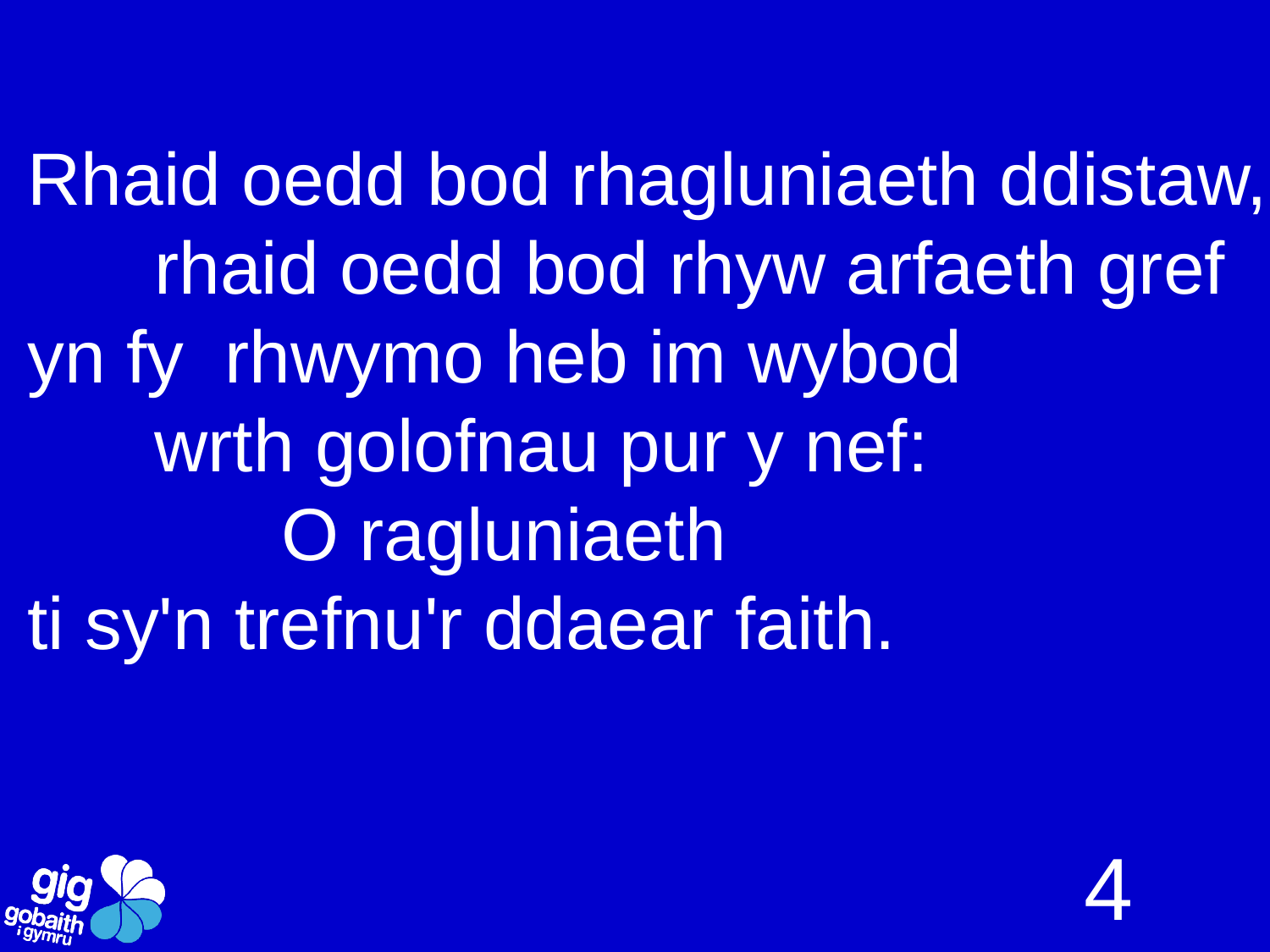

Rhaid oedd bod rhagluniaeth ddistaw,
	rhaid oedd bod rhyw arfaeth gref
yn fy  rhwymo heb im wybod
	wrth golofnau pur y nef:
		O ragluniaeth
ti sy'n trefnu'r ddaear faith.
4